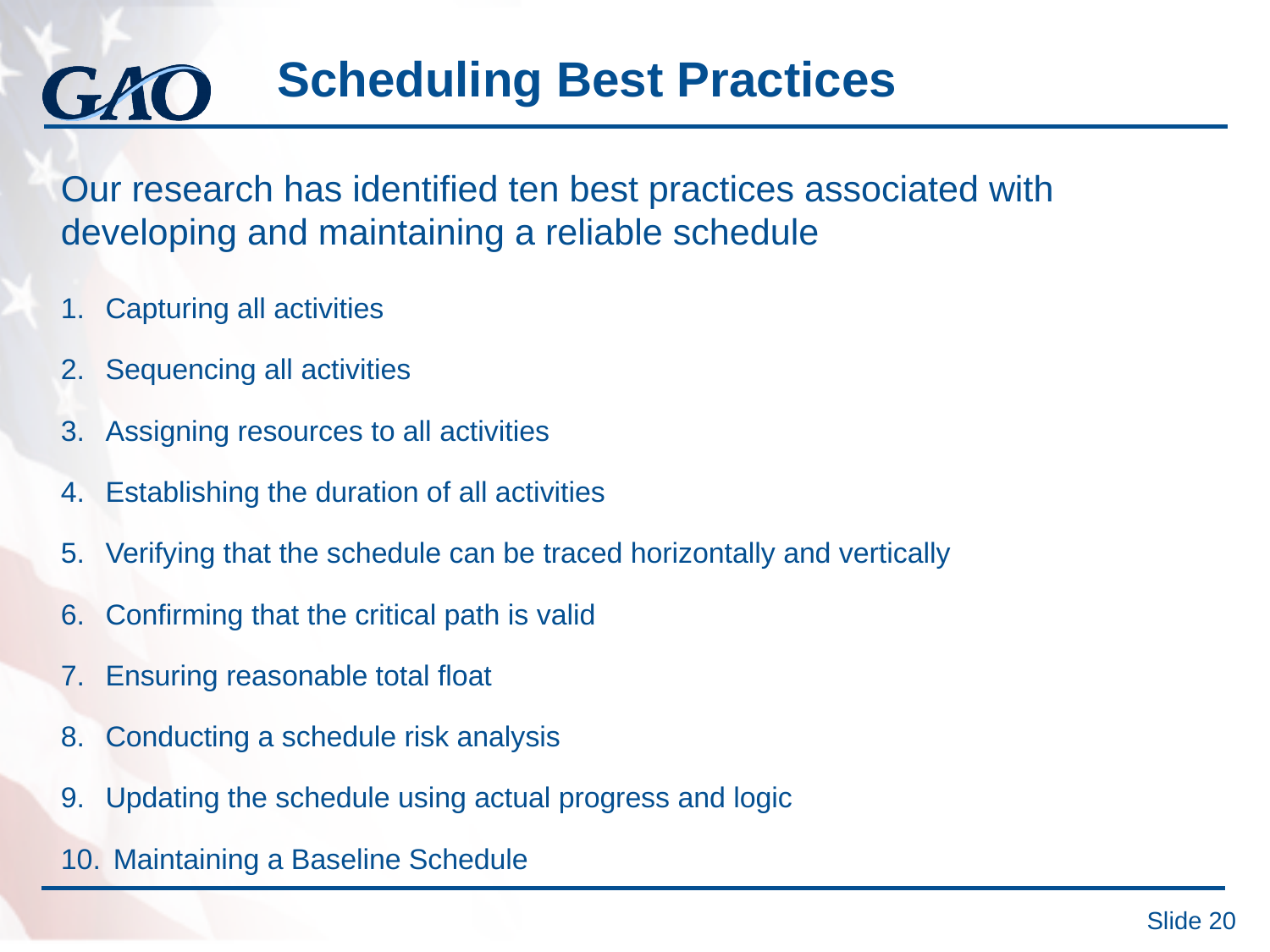

# Scheduling Best Practices
Our research has identified ten best practices associated with developing and maintaining a reliable schedule

 Capturing all activities

 Sequencing all activities

 Assigning resources to all activities

 Establishing the duration of all activities

 Verifying that the schedule can be traced horizontally and vertically

 Confirming that the critical path is valid

 Ensuring reasonable total float

 Conducting a schedule risk analysis

 Updating the schedule using actual progress and logic

  Maintaining a Baseline Schedule